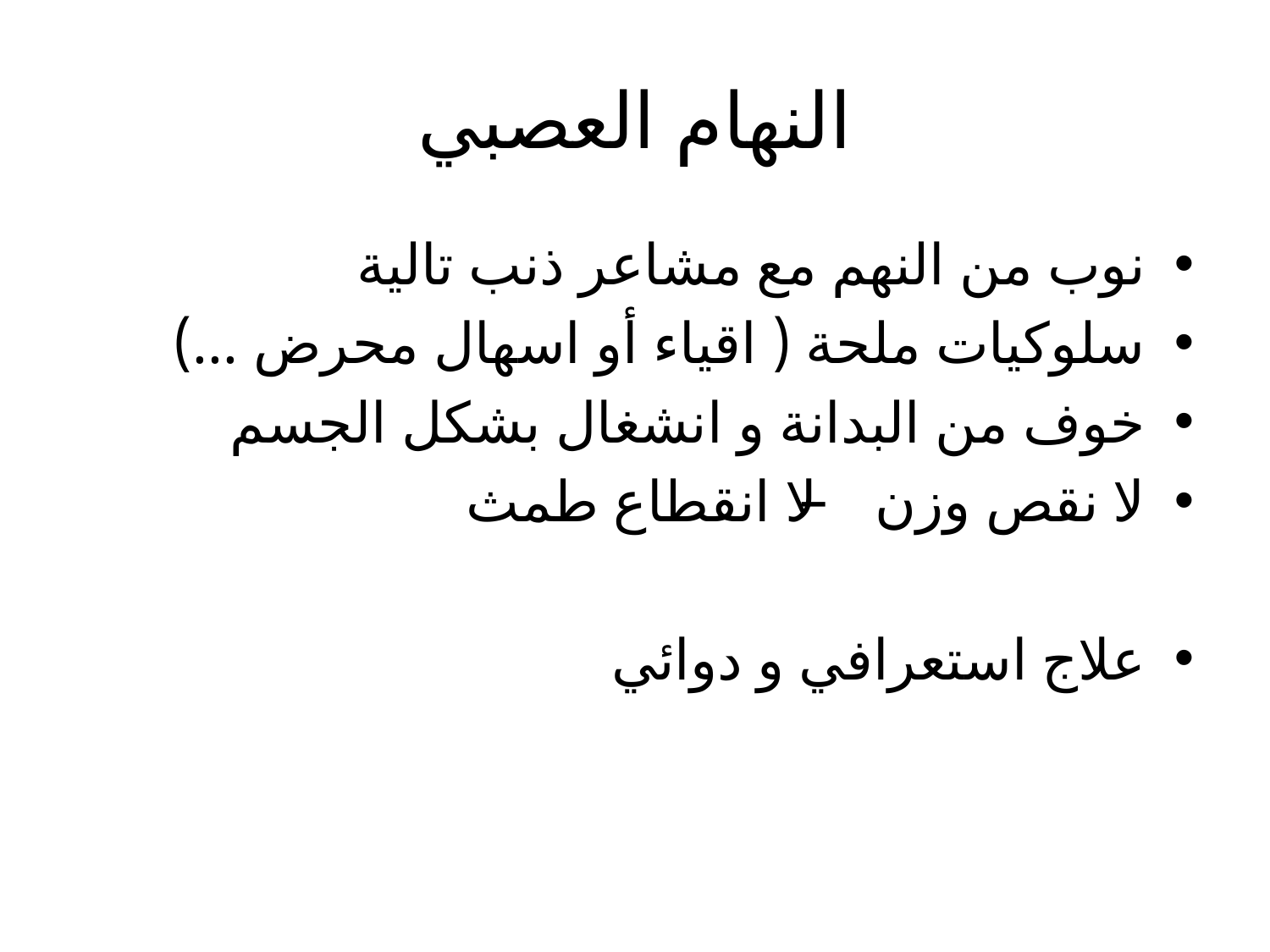

# النهام العصبي
نوب من النهم مع مشاعر ذنب تالية
سلوكيات ملحة ( اقياء أو اسهال محرض ...)
خوف من البدانة و انشغال بشكل الجسم
لا نقص وزن – لا انقطاع طمث

علاج استعرافي و دوائي